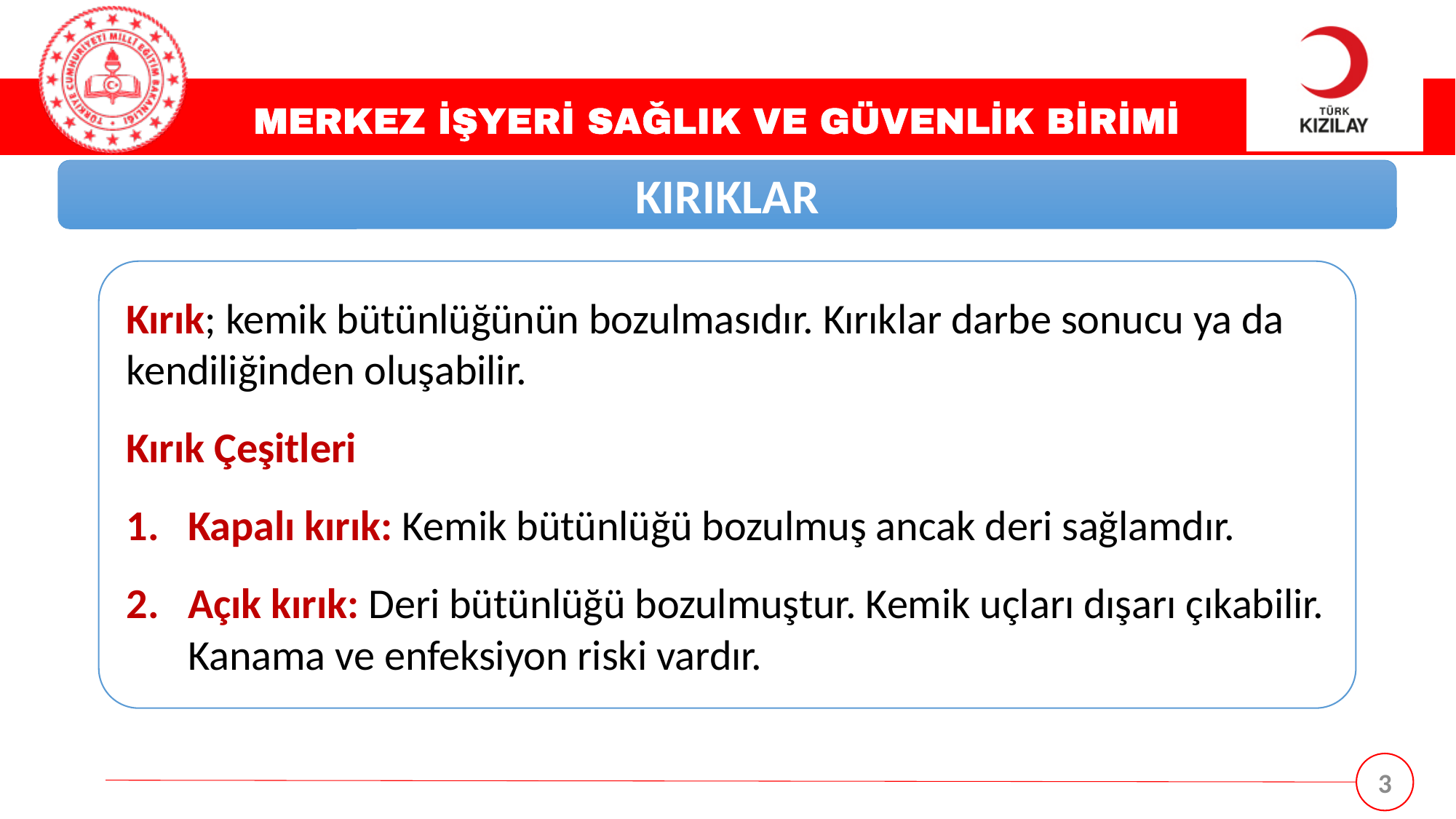

KIRIKLAR
Kırık; kemik bütünlüğünün bozulmasıdır. Kırıklar darbe sonucu ya da kendiliğinden oluşabilir.
Kırık Çeşitleri
Kapalı kırık: Kemik bütünlüğü bozulmuş ancak deri sağlamdır.
Açık kırık: Deri bütünlüğü bozulmuştur. Kemik uçları dışarı çıkabilir. Kanama ve enfeksiyon riski vardır.

3